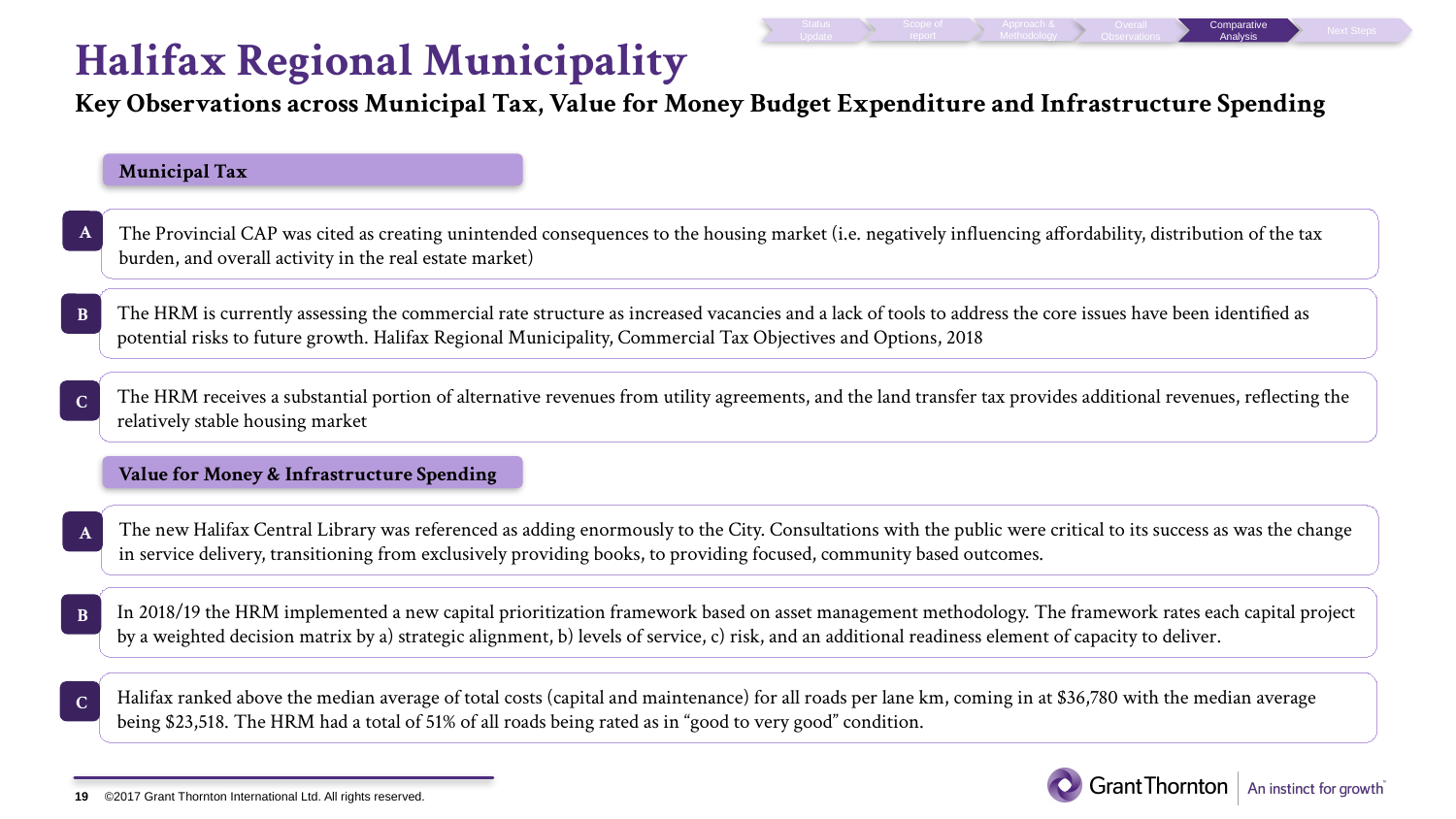

Status Update
Scope of report
Approach & Methodology
Overall Observations
Comparative Analysis
Next Steps
# Halifax Regional Municipality Key Observations across Municipal Tax, Value for Money Budget Expenditure and Infrastructure Spending
Municipal Tax
The Provincial CAP was cited as creating unintended consequences to the housing market (i.e. negatively influencing affordability, distribution of the tax burden, and overall activity in the real estate market)
A
The HRM is currently assessing the commercial rate structure as increased vacancies and a lack of tools to address the core issues have been identified as potential risks to future growth. Halifax Regional Municipality, Commercial Tax Objectives and Options, 2018
B
The HRM receives a substantial portion of alternative revenues from utility agreements, and the land transfer tax provides additional revenues, reflecting the relatively stable housing market
C
Value for Money & Infrastructure Spending
The new Halifax Central Library was referenced as adding enormously to the City. Consultations with the public were critical to its success as was the change in service delivery, transitioning from exclusively providing books, to providing focused, community based outcomes.
A
In 2018/19 the HRM implemented a new capital prioritization framework based on asset management methodology. The framework rates each capital project by a weighted decision matrix by a) strategic alignment, b) levels of service, c) risk, and an additional readiness element of capacity to deliver.
B
Halifax ranked above the median average of total costs (capital and maintenance) for all roads per lane km, coming in at $36,780 with the median average being $23,518. The HRM had a total of 51% of all roads being rated as in “good to very good” condition.
C
19